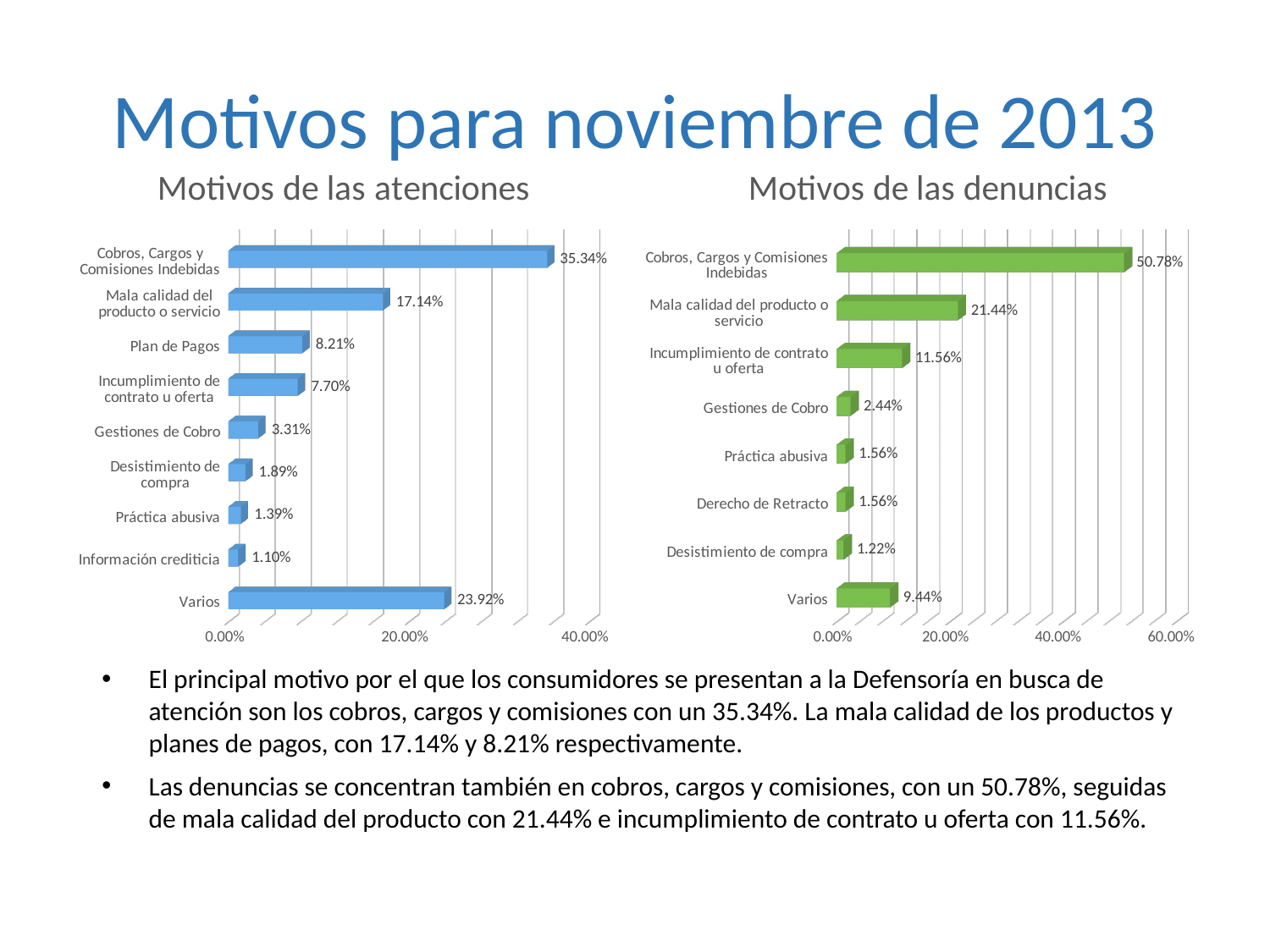

# Motivos para noviembre de 2013

[unsupported chart]

[unsupported chart]

El principal motivo por el que los consumidores se presentan a la Defensoría en busca de atención son los cobros, cargos y comisiones con un 35.34%. La mala calidad de los productos y planes de pagos, con 17.14% y 8.21% respectivamente.
Las denuncias se concentran también en cobros, cargos y comisiones, con un 50.78%, seguidas de mala calidad del producto con 21.44% e incumplimiento de contrato u oferta con 11.56%.